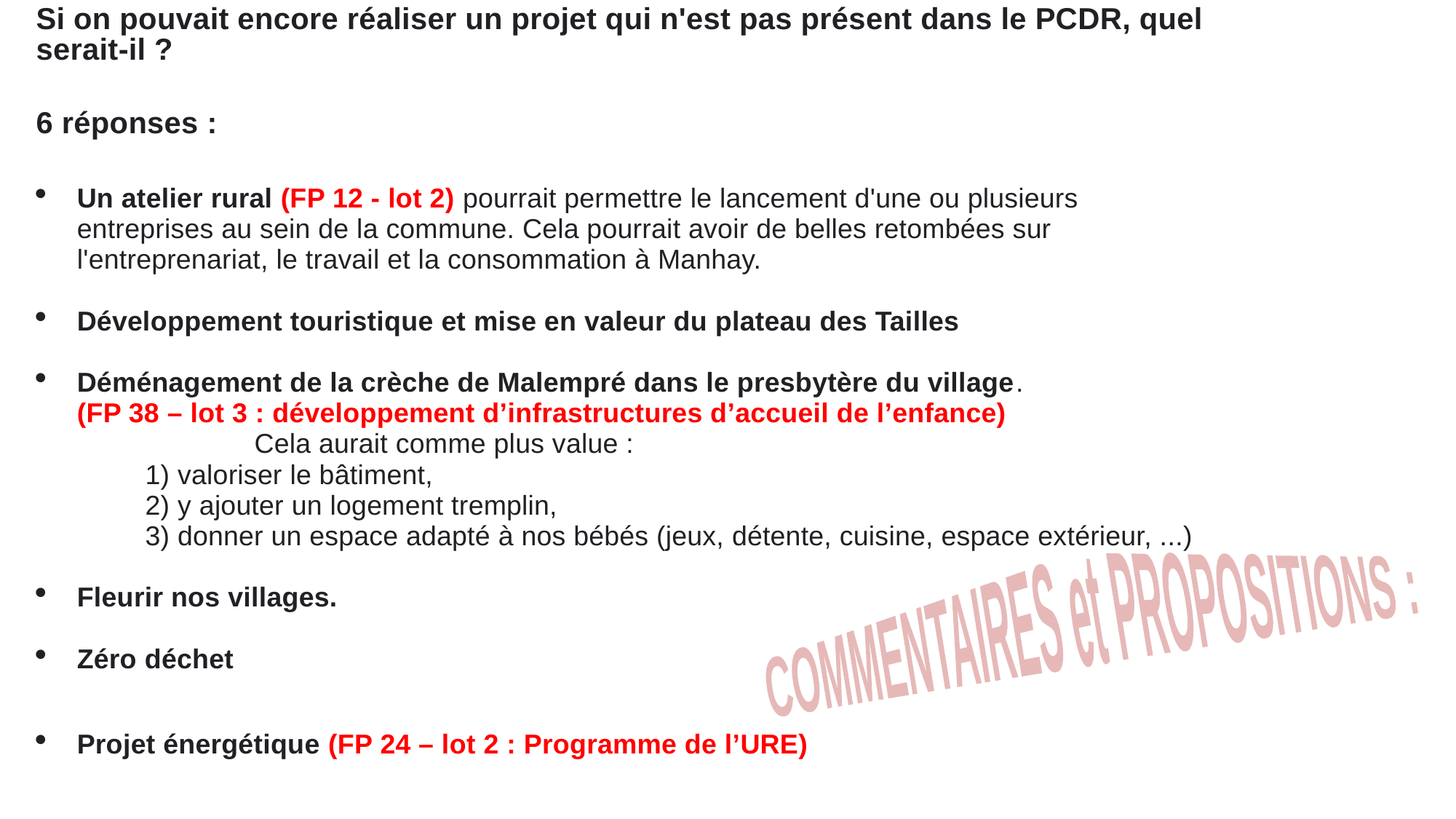

Si on pouvait encore réaliser un projet qui n'est pas présent dans le PCDR, quel serait-il ?
6 réponses :

Un atelier rural (FP 12 - lot 2) pourrait permettre le lancement d'une ou plusieurs entreprises au sein de la commune. Cela pourrait avoir de belles retombées sur l'entreprenariat, le travail et la consommation à Manhay.
Développement touristique et mise en valeur du plateau des Tailles
Déménagement de la crèche de Malempré dans le presbytère du village.
(FP 38 – lot 3 : développement d’infrastructures d’accueil de l’enfance)
	Cela aurait comme plus value :
1) valoriser le bâtiment,
2) y ajouter un logement tremplin,
3) donner un espace adapté à nos bébés (jeux, détente, cuisine, espace extérieur, ...)
Fleurir nos villages.
Zéro déchet

Projet énergétique (FP 24 – lot 2 : Programme de l’URE)
COMMENTAIRES et PROPOSITIONS :